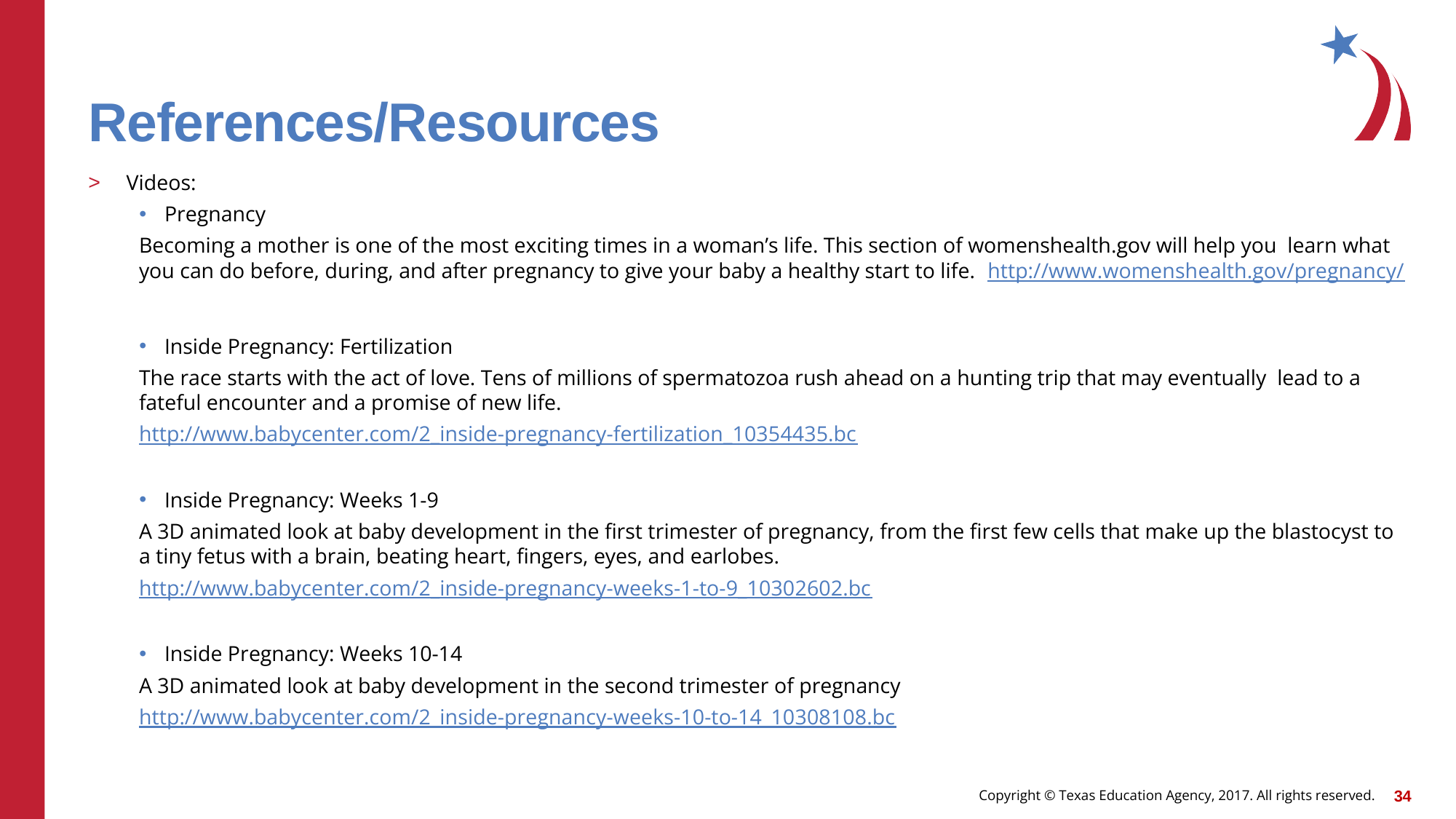

# References/Resources
Videos:
Pregnancy
Becoming a mother is one of the most exciting times in a woman’s life. This section of womenshealth.gov will help you  learn what you can do before, during, and after pregnancy to give your baby a healthy start to life.  http://www.womenshealth.gov/pregnancy/

Inside Pregnancy: Fertilization
The race starts with the act of love. Tens of millions of spermatozoa rush ahead on a hunting trip that may eventually  lead to a fateful encounter and a promise of new life.
http://www.babycenter.com/2_inside-pregnancy-fertilization_10354435.bc

Inside Pregnancy: Weeks 1-9
A 3D animated look at baby development in the first trimester of pregnancy, from the first few cells that make up the blastocyst to a tiny fetus with a brain, beating heart, fingers, eyes, and earlobes.
http://www.babycenter.com/2_inside-pregnancy-weeks-1-to-9_10302602.bc

Inside Pregnancy: Weeks 10-14
A 3D animated look at baby development in the second trimester of pregnancy
http://www.babycenter.com/2_inside-pregnancy-weeks-10-to-14_10308108.bc